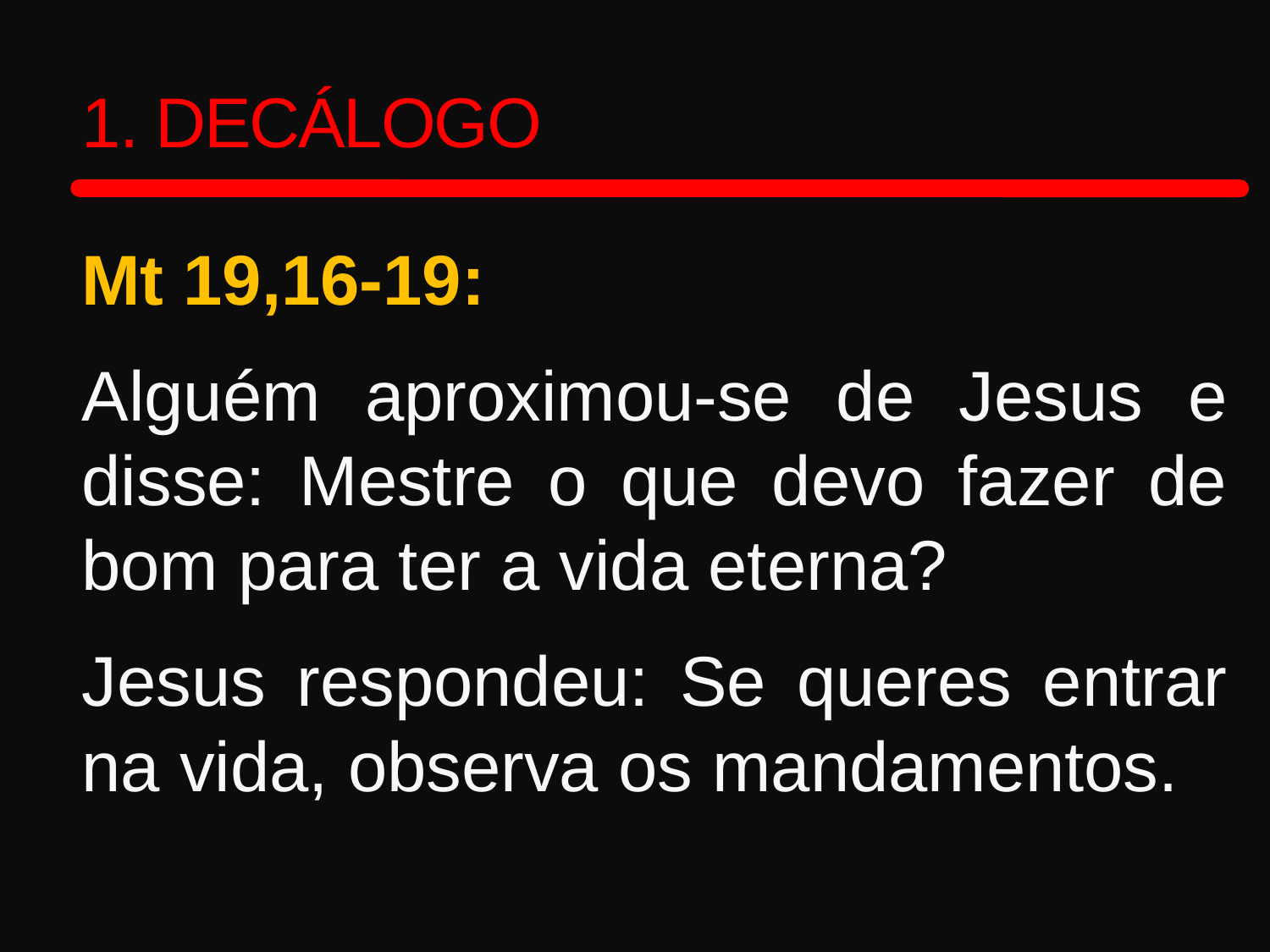

1. DECÁLOGO
Mt 19,16-19:
Alguém aproximou-se de Jesus e disse: Mestre o que devo fazer de bom para ter a vida eterna?
Jesus respondeu: Se queres entrar na vida, observa os mandamentos.